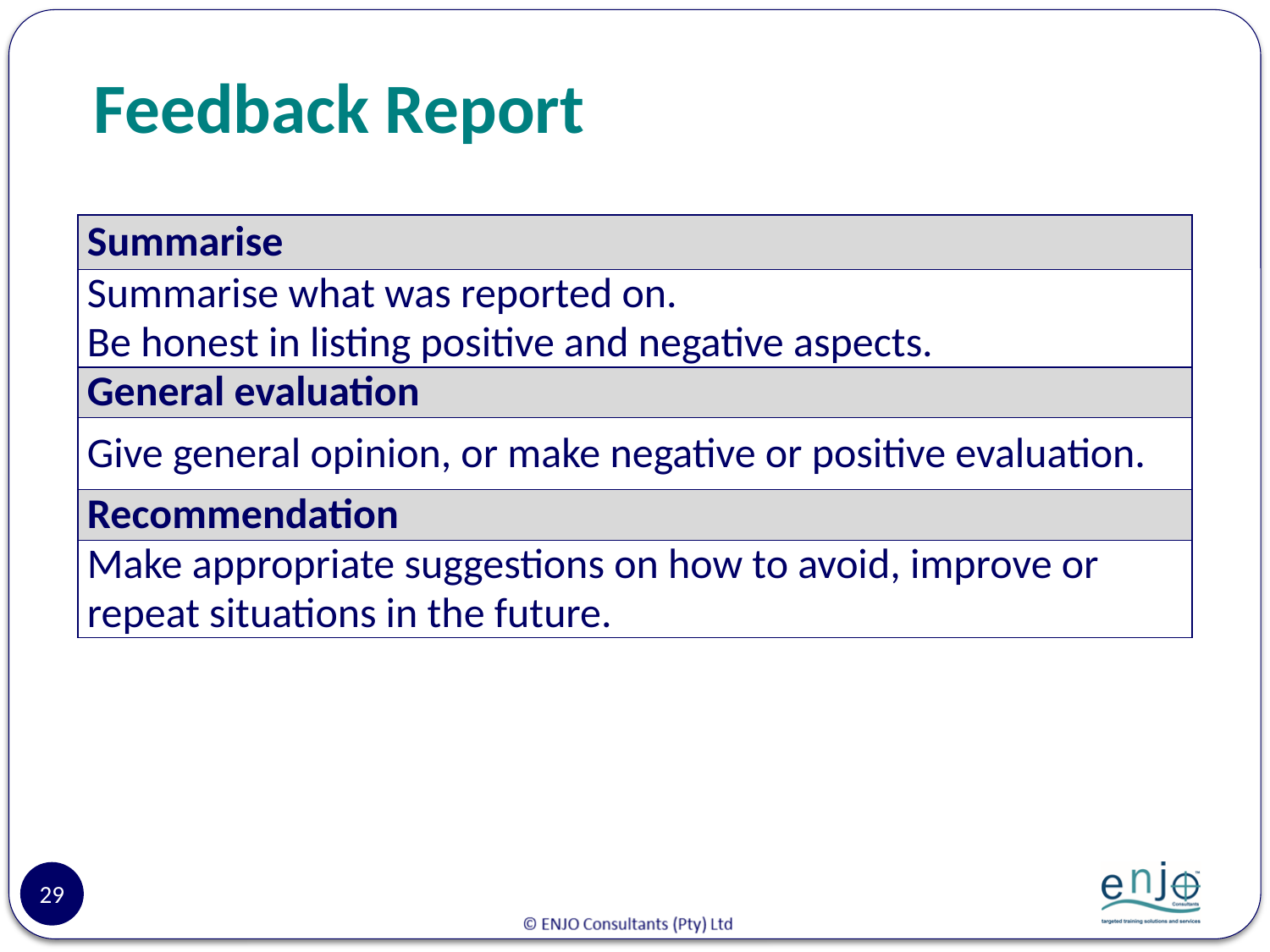

# Feedback Report
| Summarise |
| --- |
| Summarise what was reported on. Be honest in listing positive and negative aspects. |
| General evaluation |
| Give general opinion, or make negative or positive evaluation. |
| Recommendation |
| Make appropriate suggestions on how to avoid, improve or repeat situations in the future. |
29